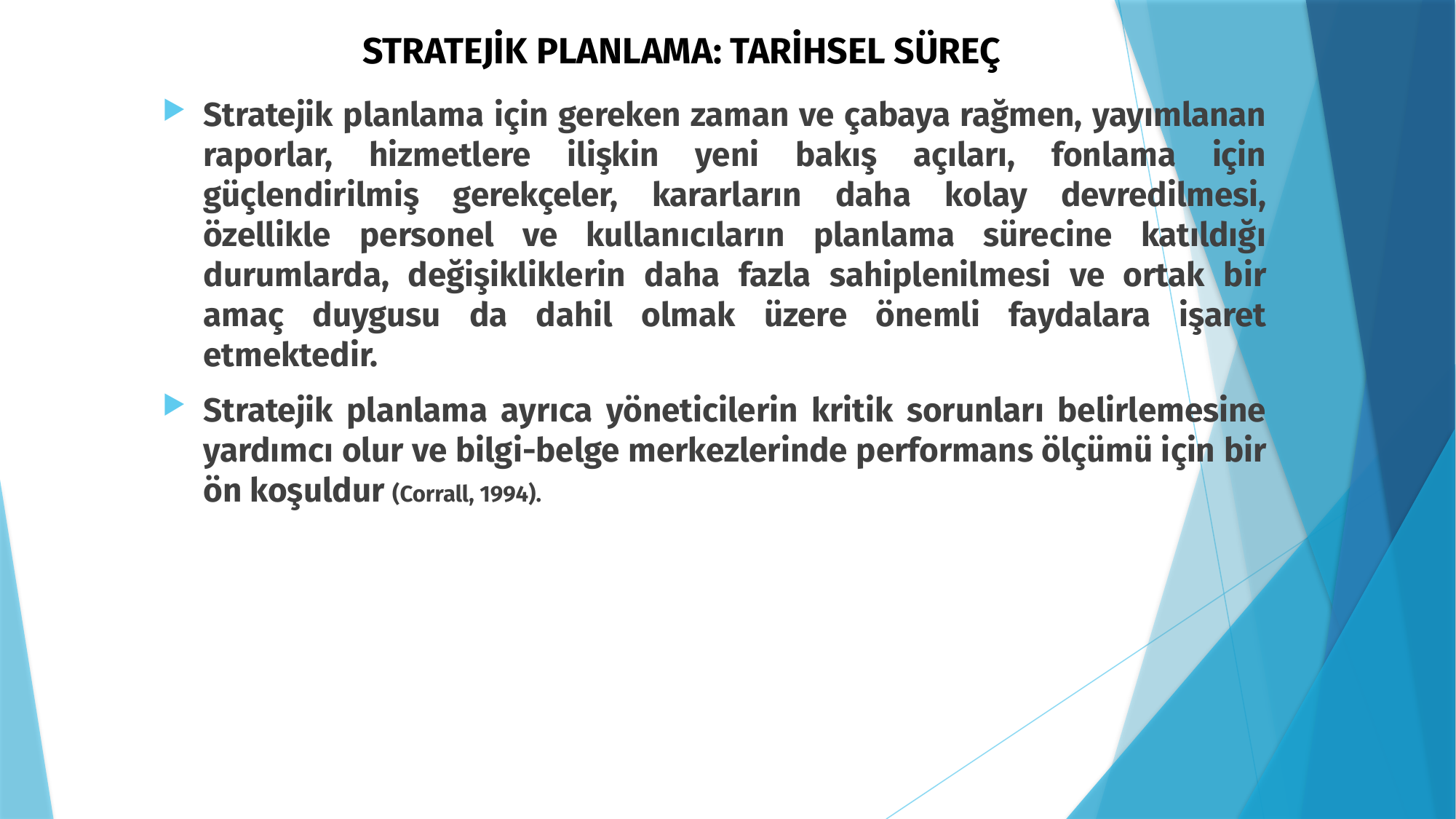

# STRATEJİK PLANLAMA: TARİHSEL SÜREÇ
Stratejik planlama için gereken zaman ve çabaya rağmen, yayımlanan raporlar, hizmetlere ilişkin yeni bakış açıları, fonlama için güçlendirilmiş gerekçeler, kararların daha kolay devredilmesi, özellikle personel ve kullanıcıların planlama sürecine katıldığı durumlarda, değişikliklerin daha fazla sahiplenilmesi ve ortak bir amaç duygusu da dahil olmak üzere önemli faydalara işaret etmektedir.
Stratejik planlama ayrıca yöneticilerin kritik sorunları belirlemesine yardımcı olur ve bilgi-belge merkezlerinde performans ölçümü için bir ön koşuldur (Corrall, 1994).